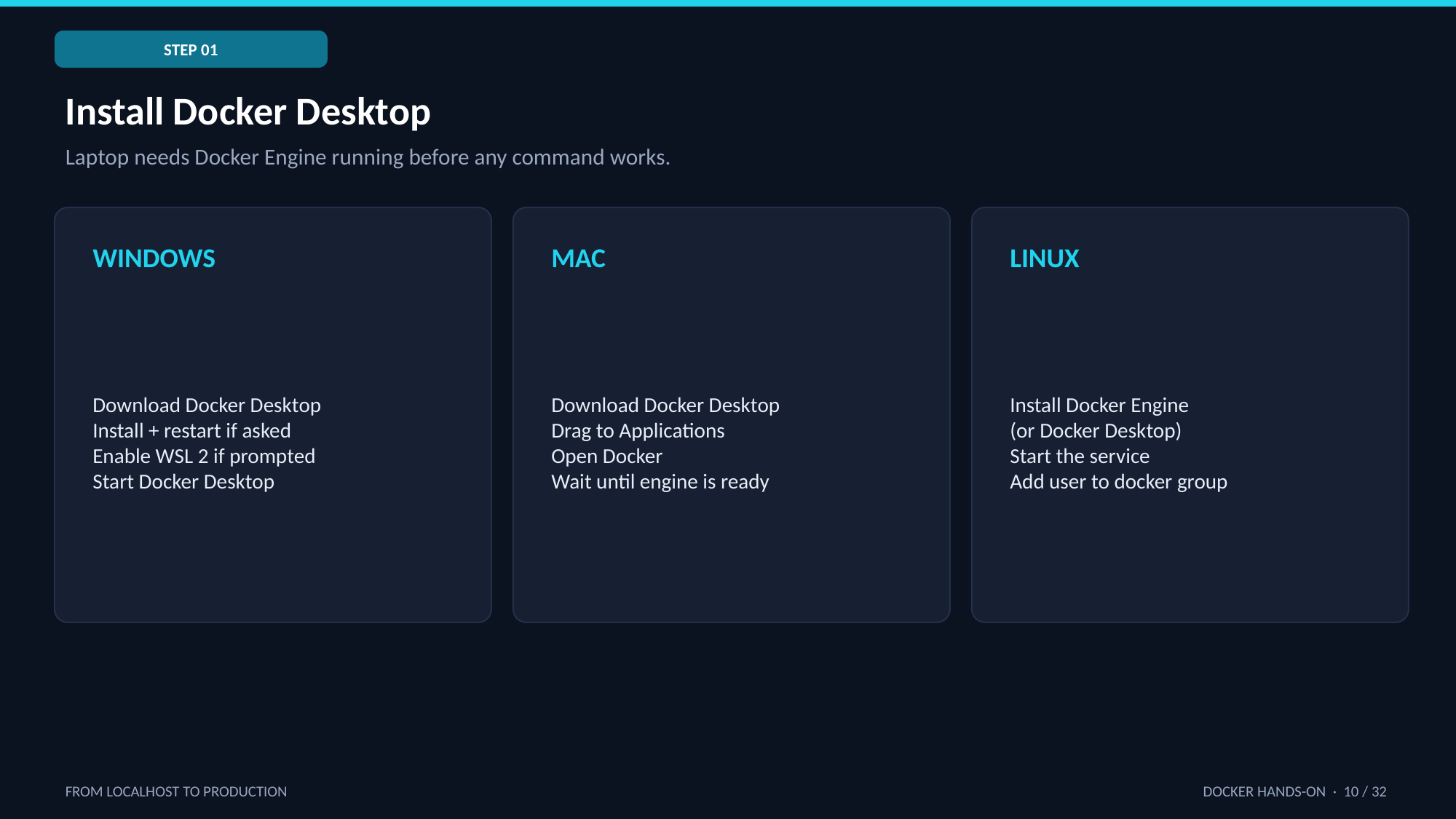

STEP 01
Install Docker Desktop
Laptop needs Docker Engine running before any command works.

WINDOWS
MAC
LINUX
Download Docker Desktop
Install + restart if asked
Enable WSL 2 if prompted
Start Docker Desktop
Download Docker Desktop
Drag to Applications
Open Docker
Wait until engine is ready
Install Docker Engine
(or Docker Desktop)
Start the service
Add user to docker group
FROM LOCALHOST TO PRODUCTION
DOCKER HANDS-ON  ·  10 / 32